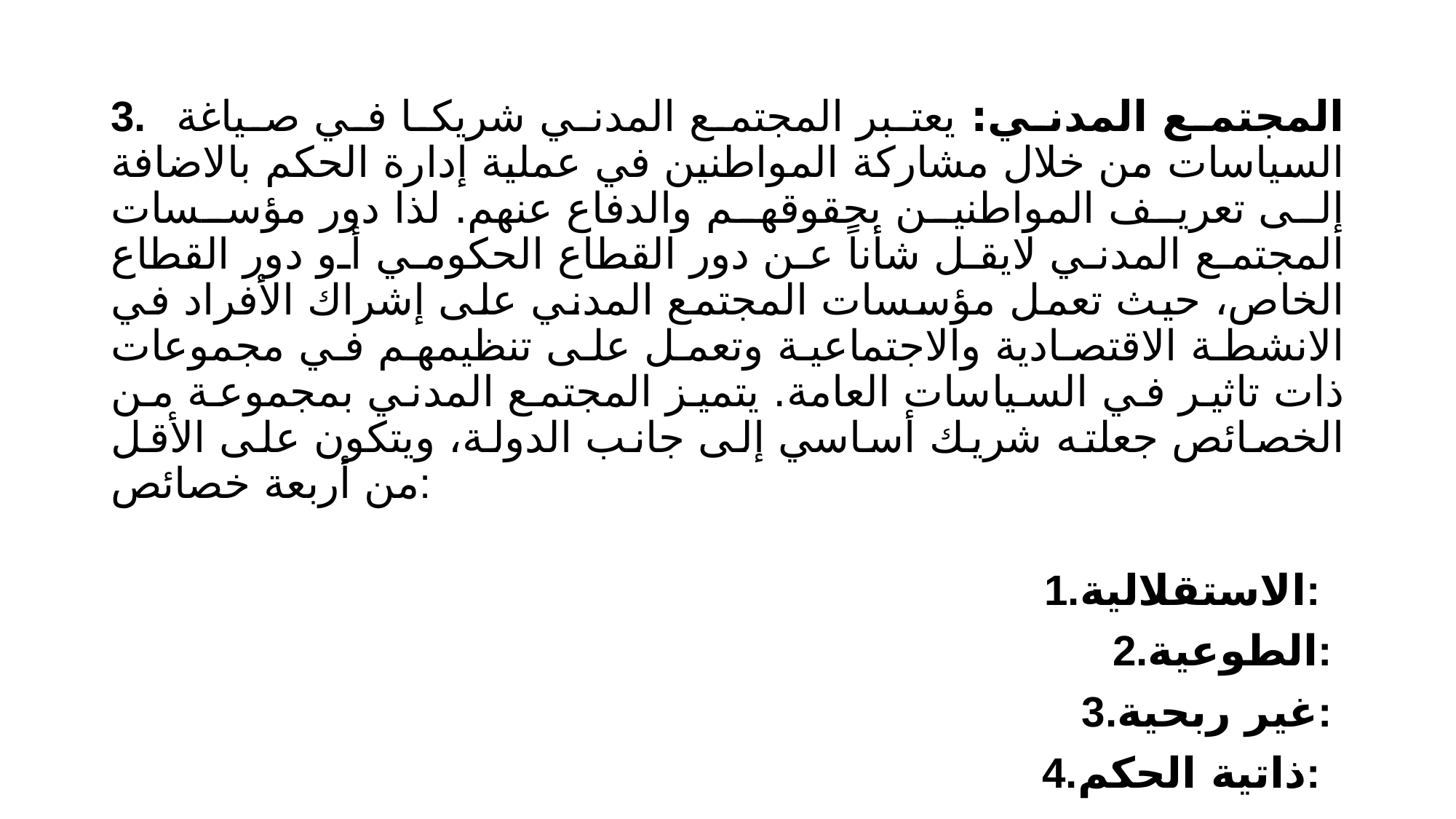

3. المجتمع المدني: يعتبر المجتمع المدني شريكا في صياغة السياسات من خلال مشاركة المواطنين في عملية إدارة الحكم بالاضافة إلى تعريف المواطنين بحقوقهم والدفاع عنهم. لذا دور مؤسسات المجتمع المدني لايقل شأناً عن دور القطاع الحكومي أو دور القطاع الخاص، حيث تعمل مؤسسات المجتمع المدني على إشراك الأفراد في الانشطة الاقتصادية والاجتماعية وتعمل على تنظيمهم في مجموعات ذات تاثير في السياسات العامة. يتميز المجتمع المدني بمجموعة من الخصائص جعلته شريك أساسي إلى جانب الدولة، ويتكون على الأقل من أربعة خصائص:
1.الاستقلالية:
2.الطوعية:
3.غير ربحية:
4.ذاتية الحكم: